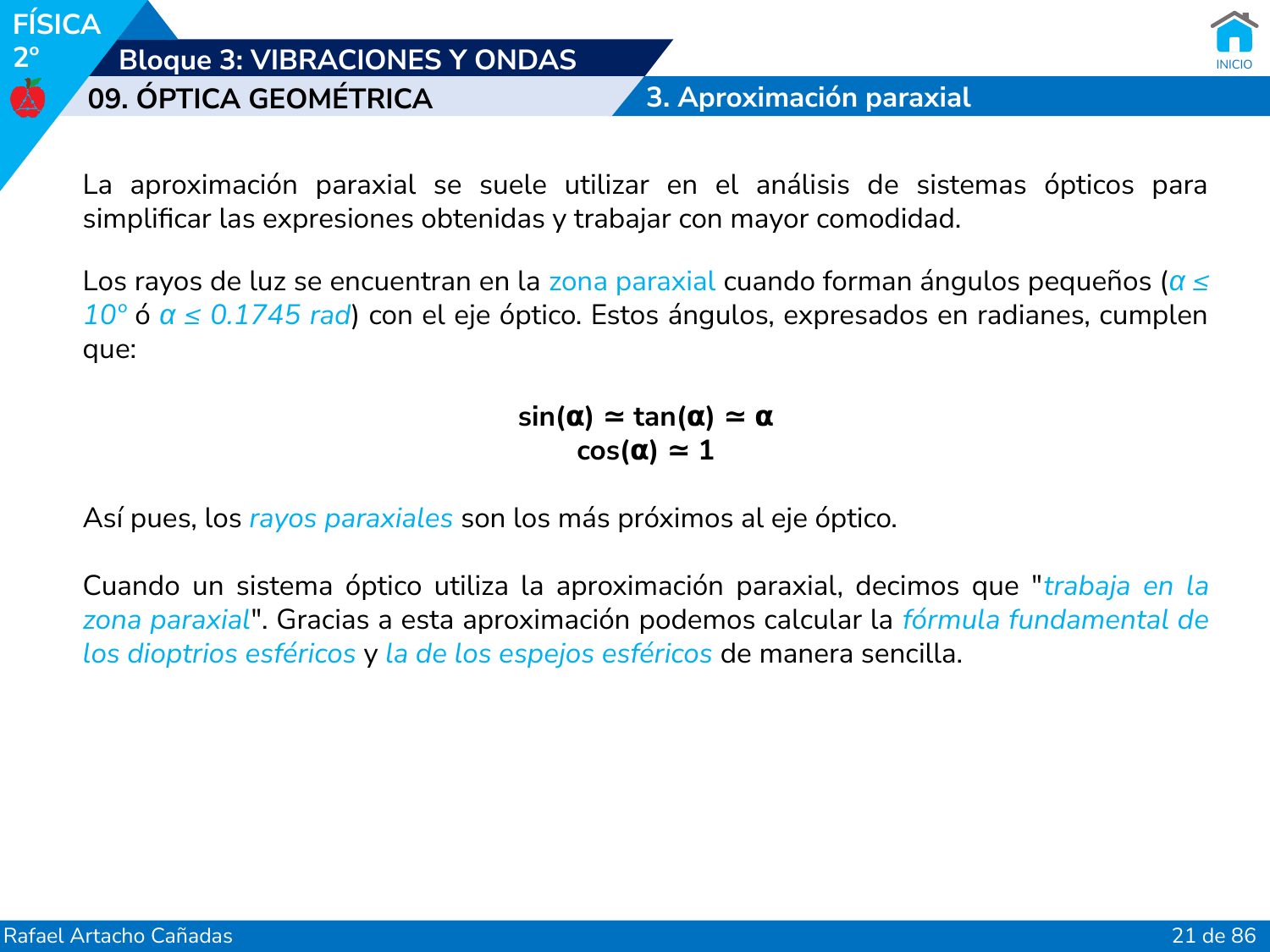

3. Aproximación paraxial
La aproximación paraxial se suele utilizar en el análisis de sistemas ópticos para simplificar las expresiones obtenidas y trabajar con mayor comodidad.
Los rayos de luz se encuentran en la zona paraxial cuando forman ángulos pequeños (α ≤ 10º ó α ≤ 0.1745 rad) con el eje óptico. Estos ángulos, expresados en radianes, cumplen que:

sin(α) ≃ tan(α) ≃ α
cos(α) ≃ 1

Así pues, los rayos paraxiales son los más próximos al eje óptico.
Cuando un sistema óptico utiliza la aproximación paraxial, decimos que "trabaja en la zona paraxial". Gracias a esta aproximación podemos calcular la fórmula fundamental de los dioptrios esféricos y la de los espejos esféricos de manera sencilla.